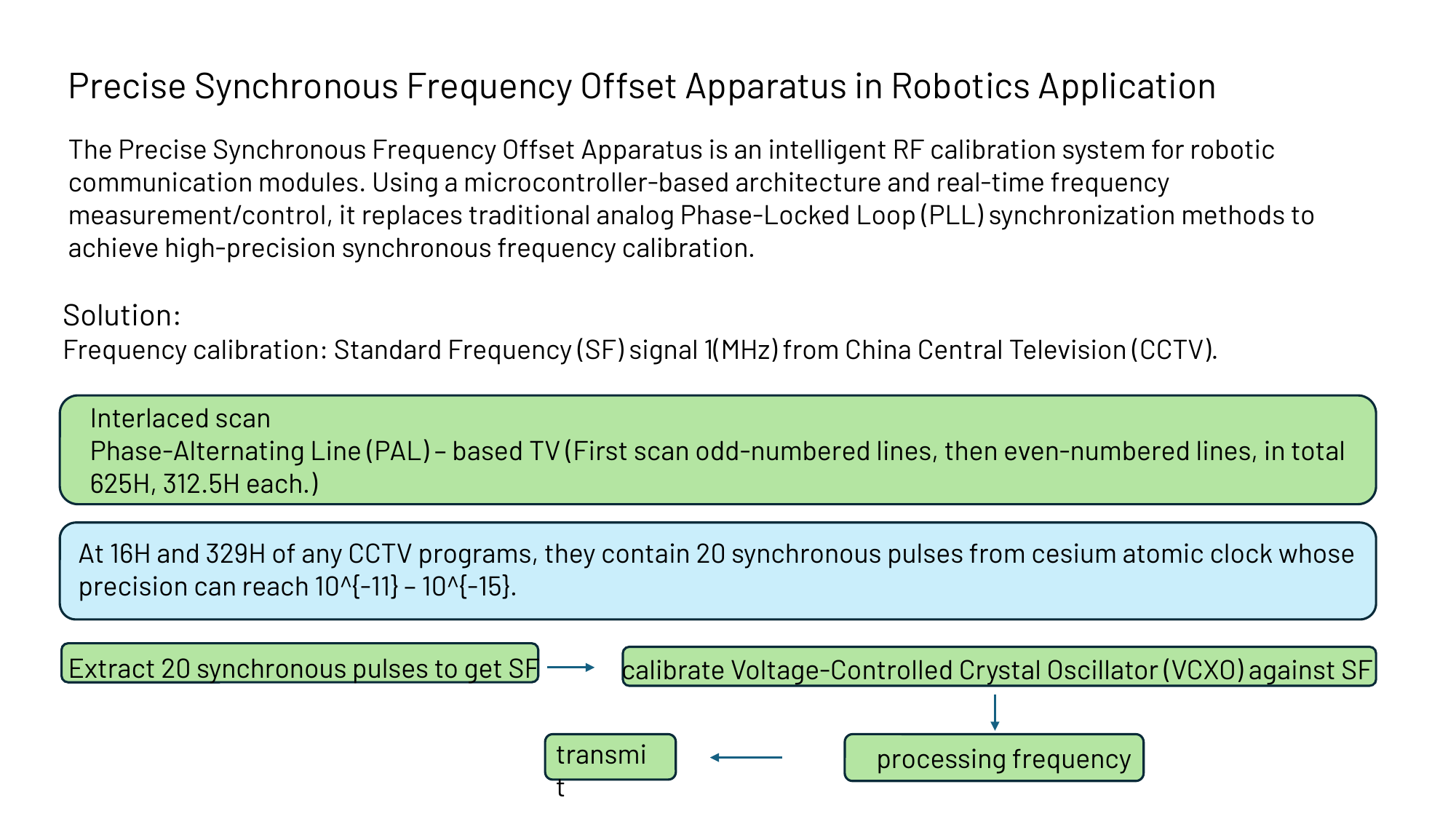

Precise Synchronous Frequency Offset Apparatus in Robotics Application
The Precise Synchronous Frequency Offset Apparatus is an intelligent RF calibration system for robotic communication modules. Using a microcontroller-based architecture and real-time frequency measurement/control, it replaces traditional analog Phase-Locked Loop (PLL) synchronization methods to achieve high-precision synchronous frequency calibration.
Solution:
Frequency calibration: Standard Frequency (SF) signal 1(MHz) from China Central Television (CCTV).

Interlaced scan
Phase-Alternating Line (PAL) – based TV (First scan odd-numbered lines, then even-numbered lines, in total 625H, 312.5H each.)

At 16H and 329H of any CCTV programs, they contain 20 synchronous pulses from cesium atomic clock whose precision can reach 10^{-11} – 10^{-15}.

Extract 20 synchronous pulses to get SF

calibrate Voltage-Controlled Crystal Oscillator (VCXO) against SF
transmit

processing frequency